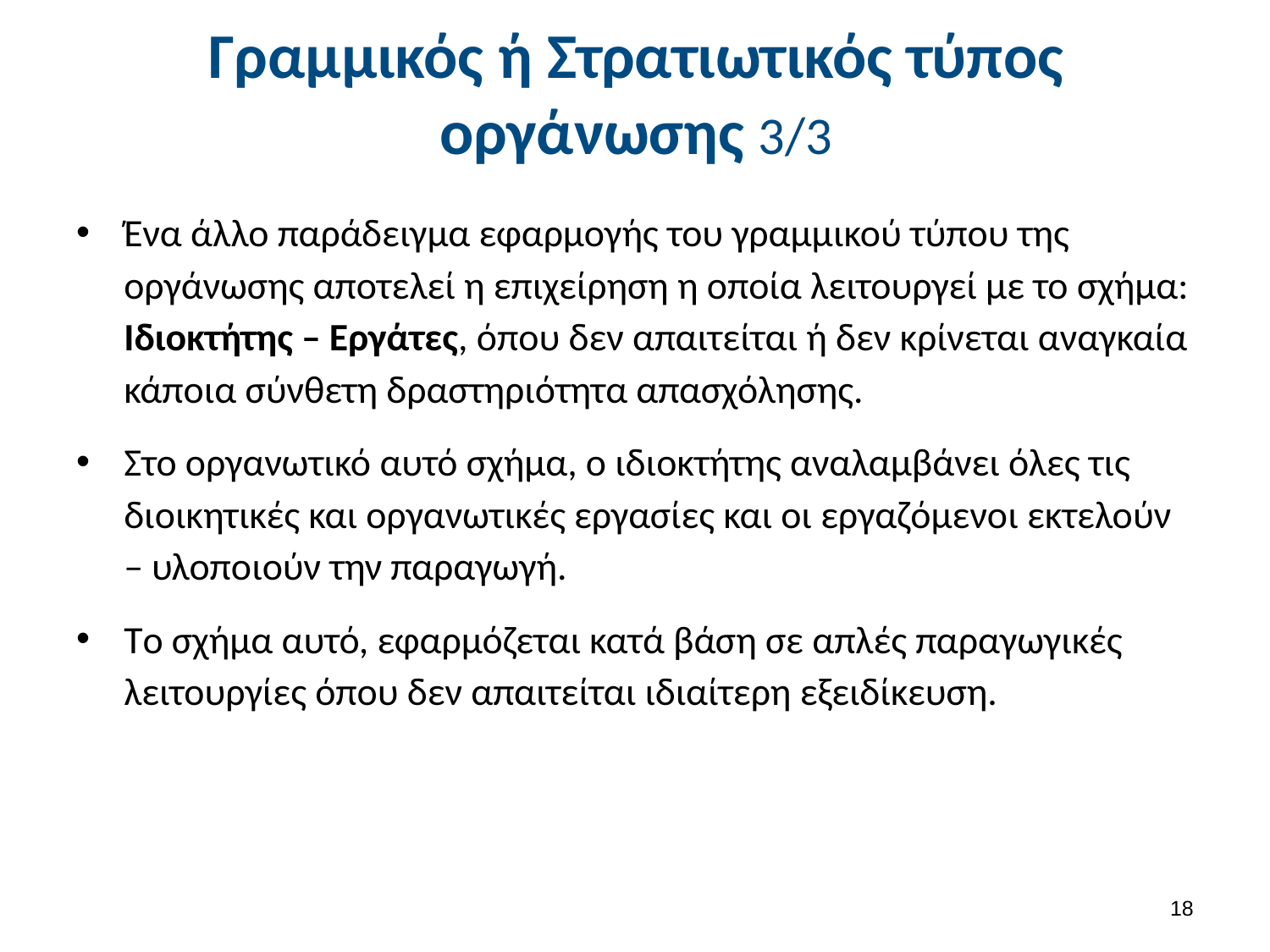

# Γραμμικός ή Στρατιωτικός τύπος οργάνωσης 3/3
Ένα άλλο παράδειγμα εφαρμογής του γραμμικού τύπου της οργάνωσης αποτελεί η επιχείρηση η οποία λειτουργεί με το σχήμα: Ιδιοκτήτης – Εργάτες, όπου δεν απαιτείται ή δεν κρίνεται αναγκαία κάποια σύνθετη δραστηριότητα απασχόλησης.
Στο οργανωτικό αυτό σχήμα, ο ιδιοκτήτης αναλαμβάνει όλες τις διοικητικές και οργανωτικές εργασίες και οι εργαζόμενοι εκτελούν – υλοποιούν την παραγωγή.
Tο σχήμα αυτό, εφαρμόζεται κατά βάση σε απλές παραγωγικές λειτουργίες όπου δεν απαιτείται ιδιαίτερη εξειδίκευση.
18